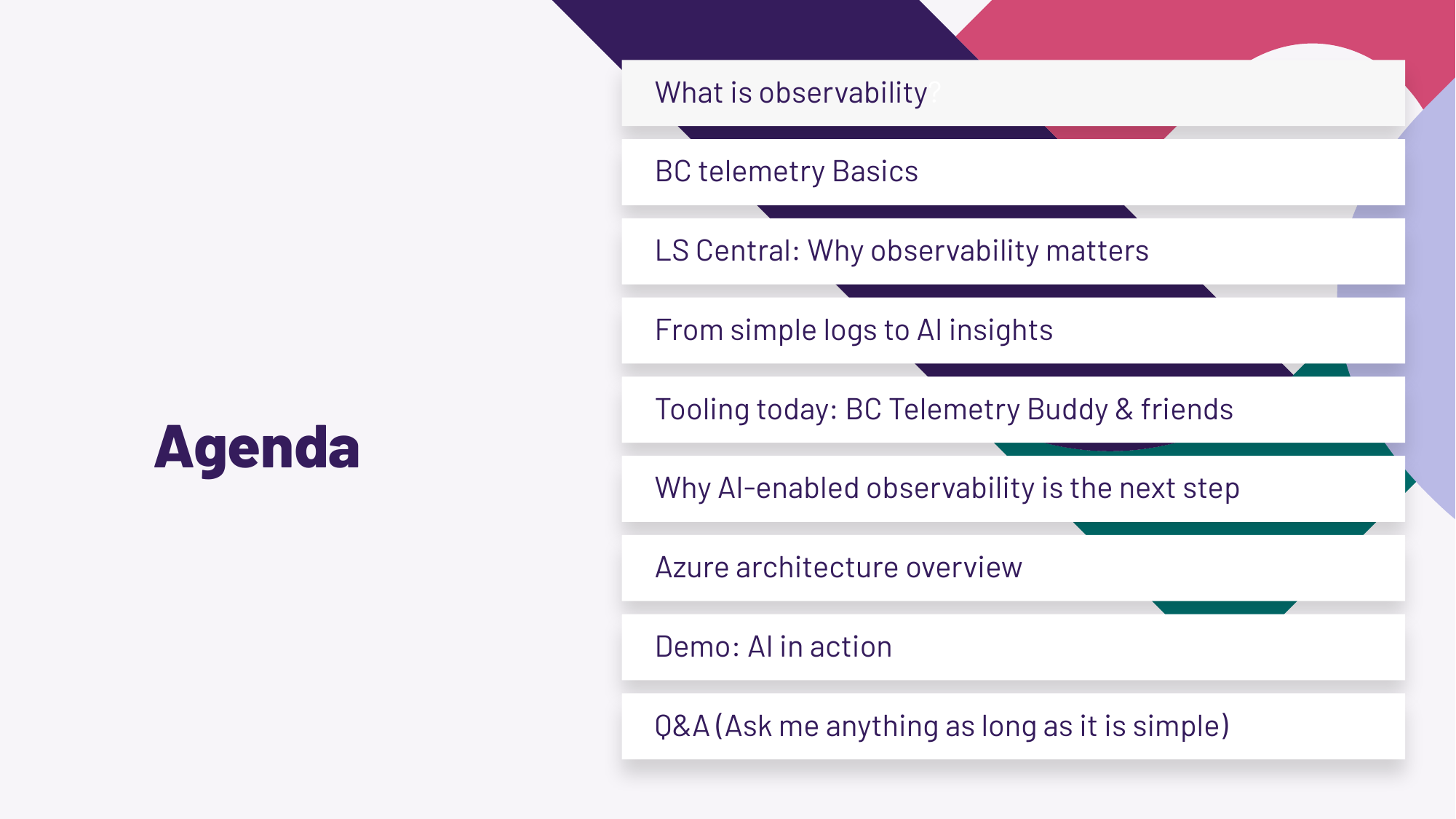

What is observability?
BC telemetry Basics
LS Central: Why observability matters
From simple logs to AI insights
Tooling today: BC Telemetry Buddy & friends
Agenda
Why AI-enabled observability is the next step
Azure architecture overview
Demo: AI in action
Q&A (Ask me anything as long as it is simple)